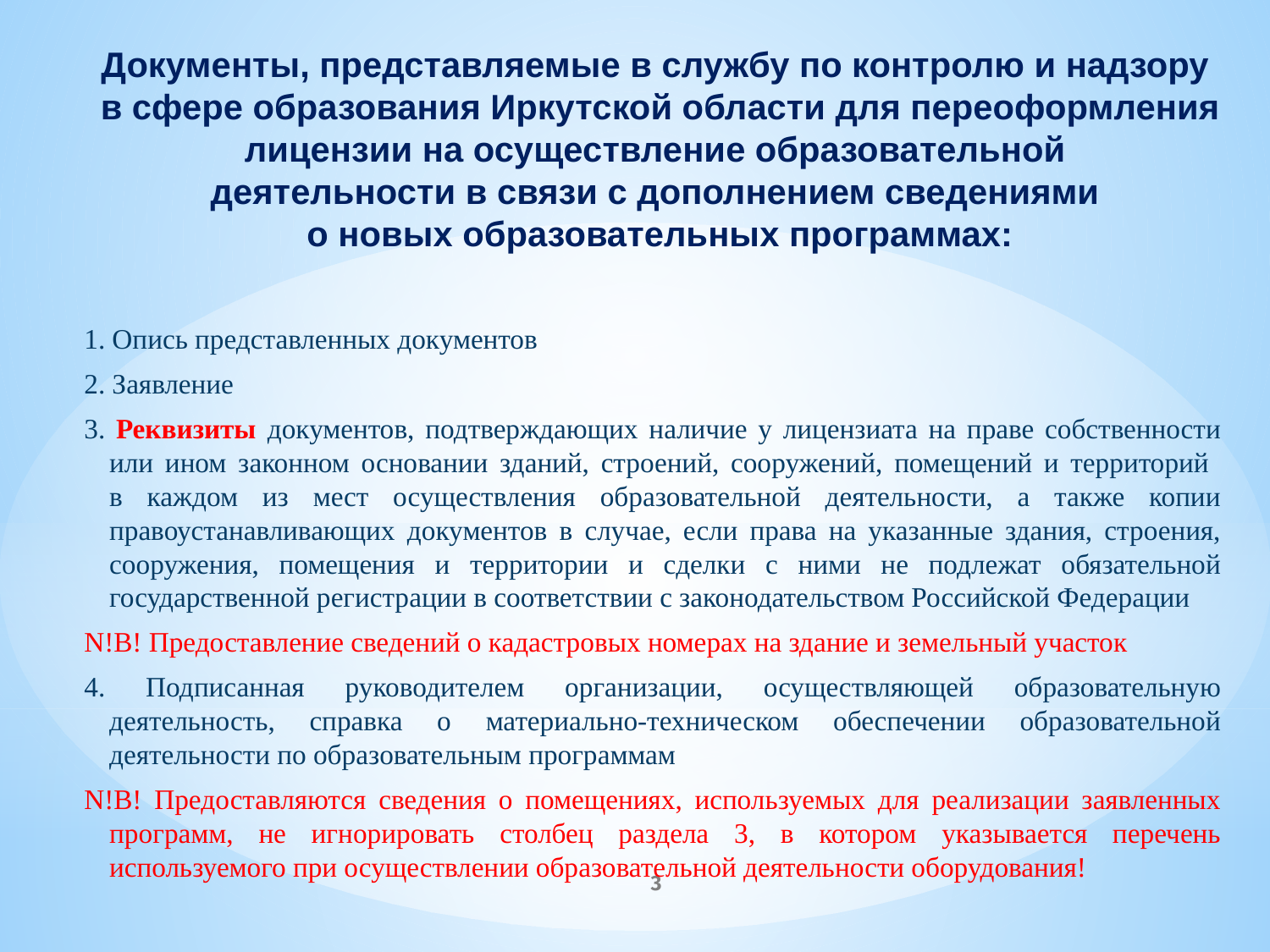

Документы, представляемые в службу по контролю и надзору
в сфере образования Иркутской области для переоформления лицензии на осуществление образовательной
деятельности в связи с дополнением сведениями
о новых образовательных программах:

1. Опись представленных документов
2. Заявление
3. Реквизиты документов, подтверждающих наличие у лицензиата на праве собственности или ином законном основании зданий, строений, сооружений, помещений и территорий
в каждом из мест осуществления образовательной деятельности, а также копии правоустанавливающих документов в случае, если права на указанные здания, строения, сооружения, помещения и территории и сделки с ними не подлежат обязательной государственной регистрации в соответствии с законодательством Российской Федерации
N!B! Предоставление сведений о кадастровых номерах на здание и земельный участок
4. Подписанная руководителем организации, осуществляющей образовательную деятельность, справка о материально-техническом обеспечении образовательной деятельности по образовательным программам
N!B! Предоставляются сведения о помещениях, используемых для реализации заявленных программ, не игнорировать столбец раздела 3, в котором указывается перечень используемого при осуществлении образовательной деятельности оборудования!

3